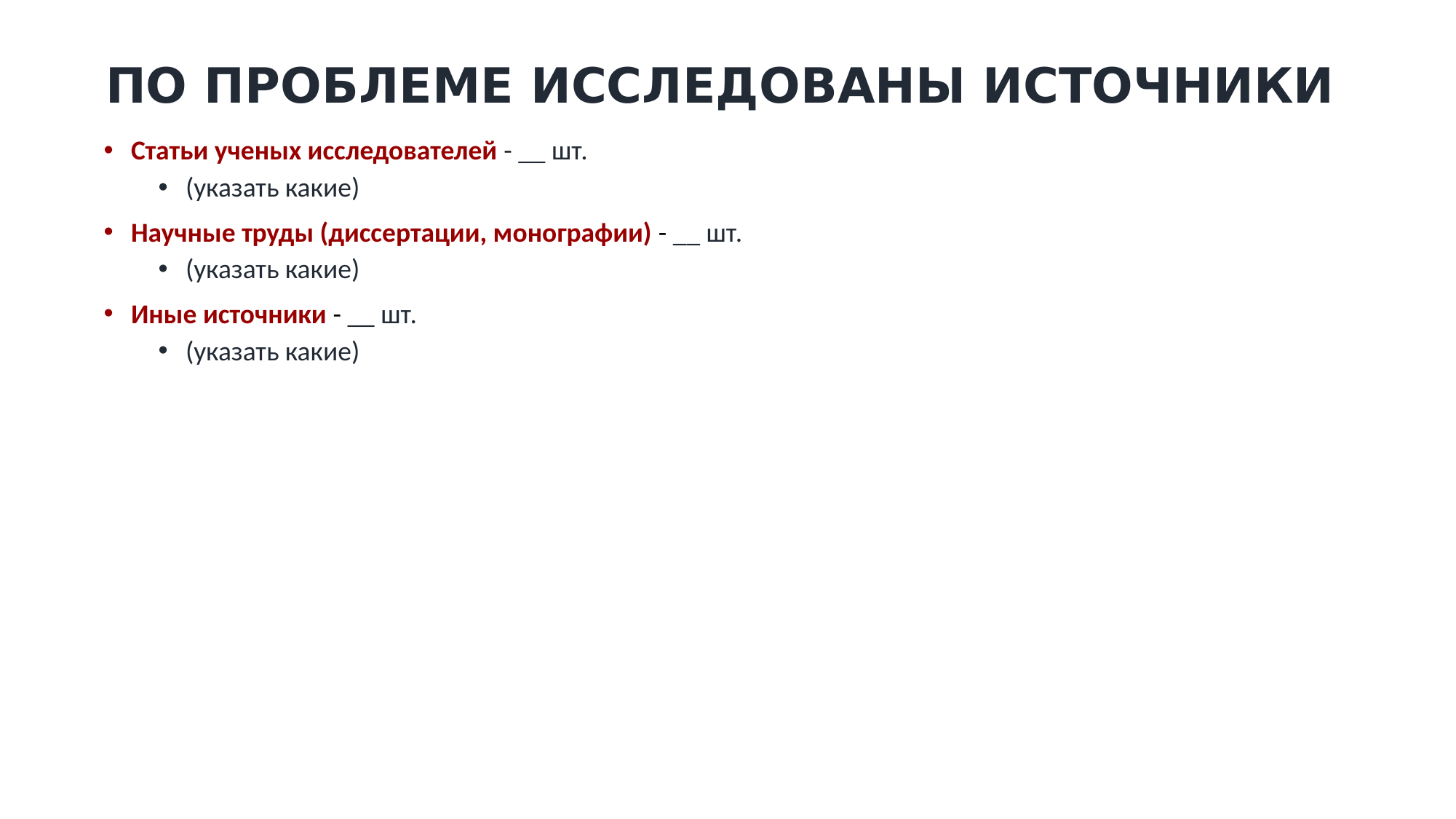

# ПО ПРОБЛЕМЕ ИССЛЕДОВАНЫ ИСТОЧНИКИ
Статьи ученых исследователей - __ шт.
(указать какие)
Научные труды (диссертации, монографии) - __ шт.
(указать какие)
Иные источники - __ шт.
(указать какие)